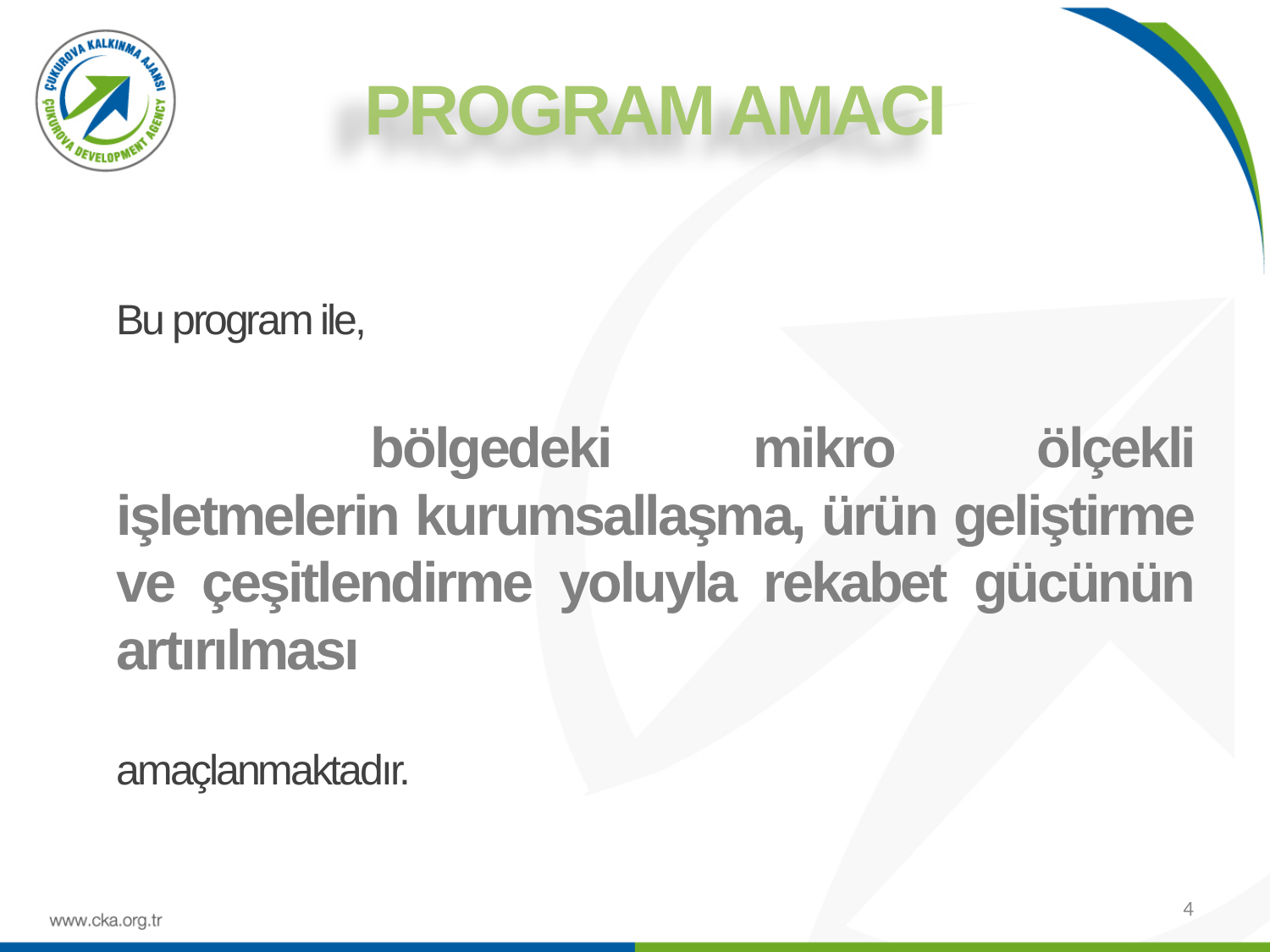

PROGRAM AMACI
Bu program ile,

		bölgedeki mikro ölçekli işletmelerin kurumsallaşma, ürün geliştirme ve çeşitlendirme yoluyla rekabet gücünün artırılması

amaçlanmaktadır.
4